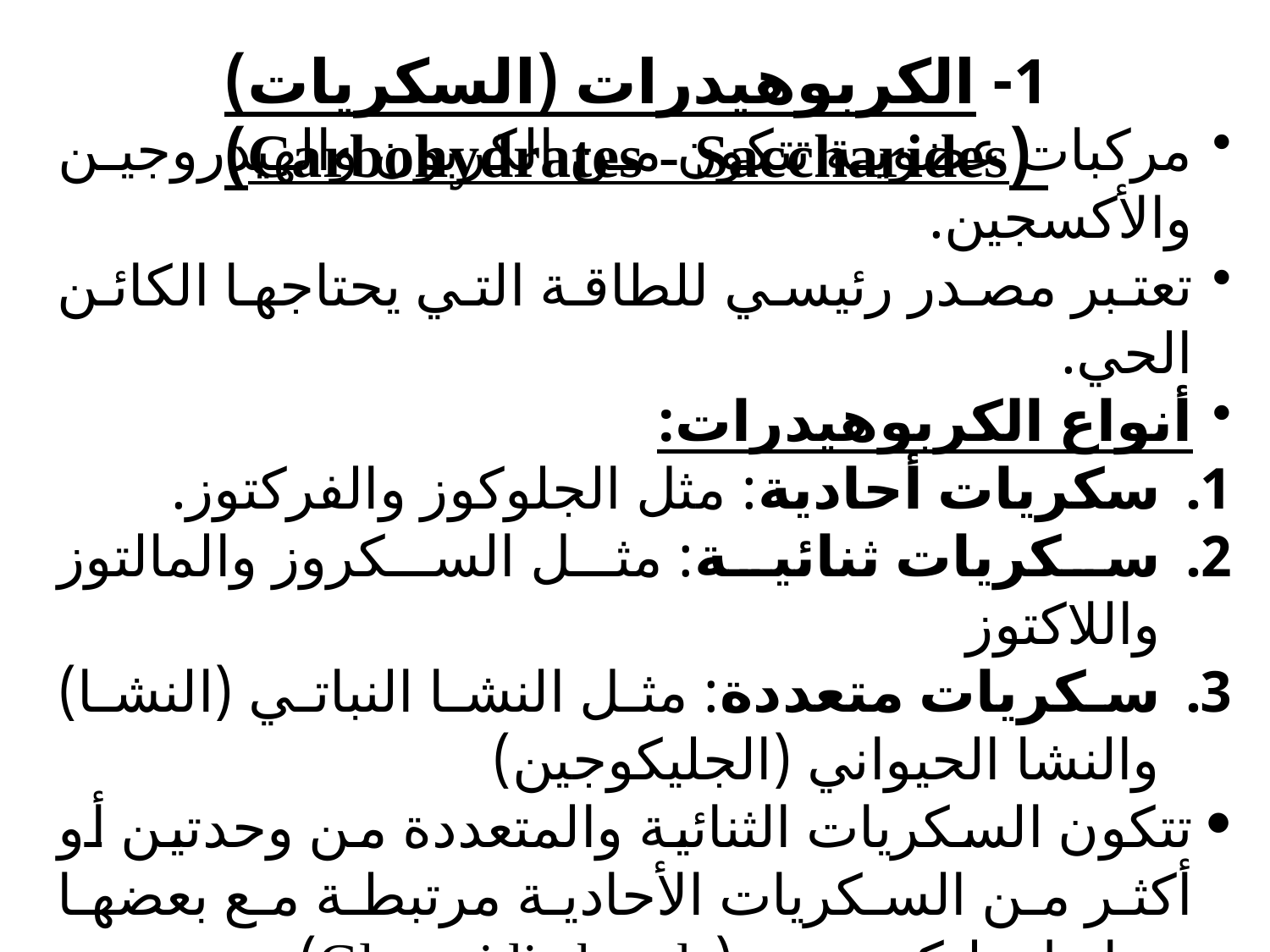

# 1- الكربوهيدرات (السكريات) (Carbohydrates - Saccharides)
مركبات عضوية تتكون من الكربون والهيدروجين والأكسجين.
تعتبر مصدر رئيسي للطاقة التي يحتاجها الكائن الحي.
أنواع الكربوهيدرات:
سكريات أحادية: مثل الجلوكوز والفركتوز.
سكريات ثنائية: مثل السكروز والمالتوز واللاكتوز
سكريات متعددة: مثل النشا النباتي (النشا) والنشا الحيواني (الجليكوجين)
تتكون السكريات الثنائية والمتعددة من وحدتين أو أكثر من السكريات الأحادية مرتبطة مع بعضها بروابط جليكوسيدية (Glycosidic bonds).